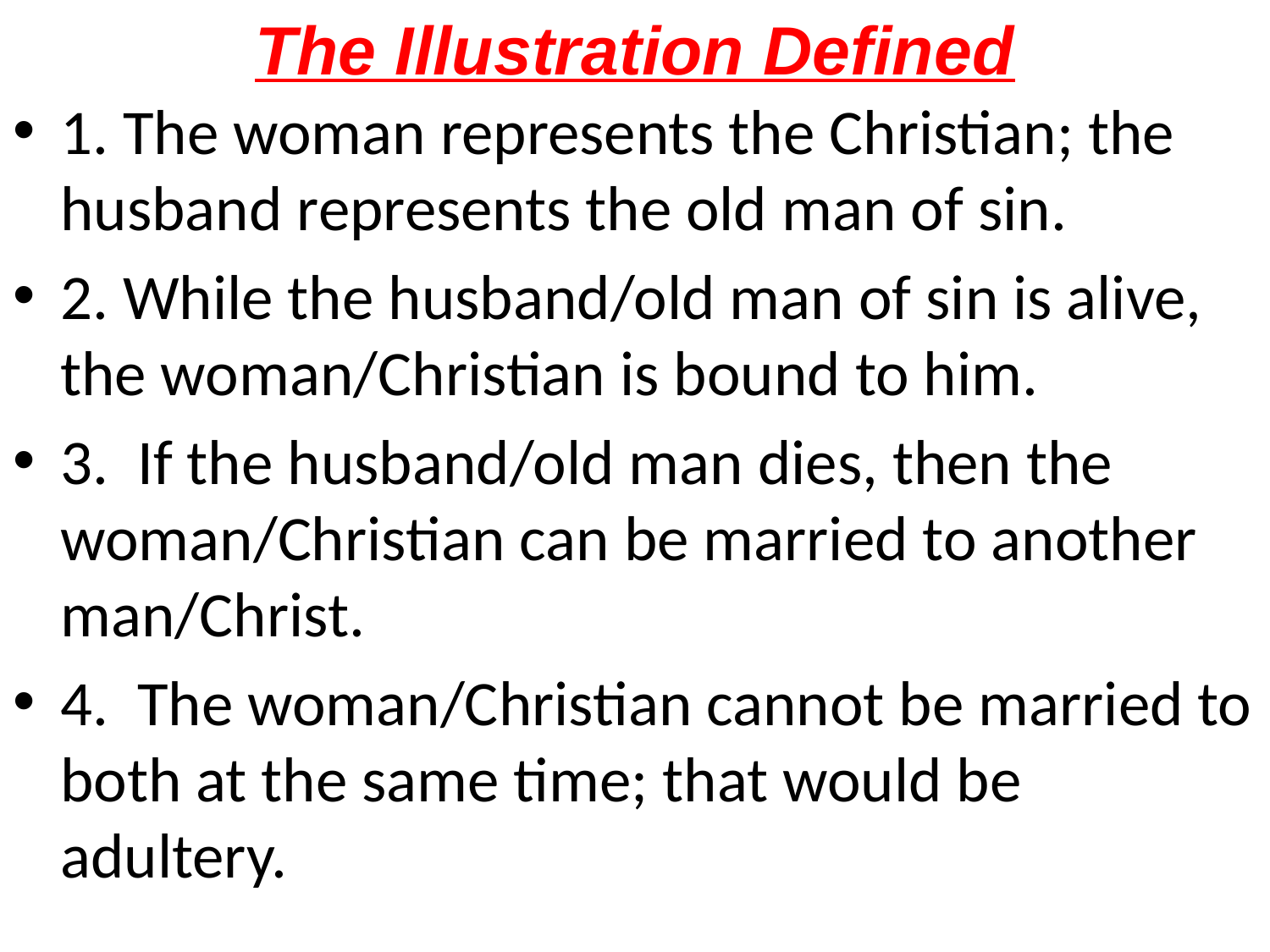

# The Illustration Defined
1. The woman represents the Christian; the husband represents the old man of sin.
2. While the husband/old man of sin is alive, the woman/Christian is bound to him.
3.  If the husband/old man dies, then the woman/Christian can be married to another man/Christ.
4.  The woman/Christian cannot be married to both at the same time; that would be adultery.